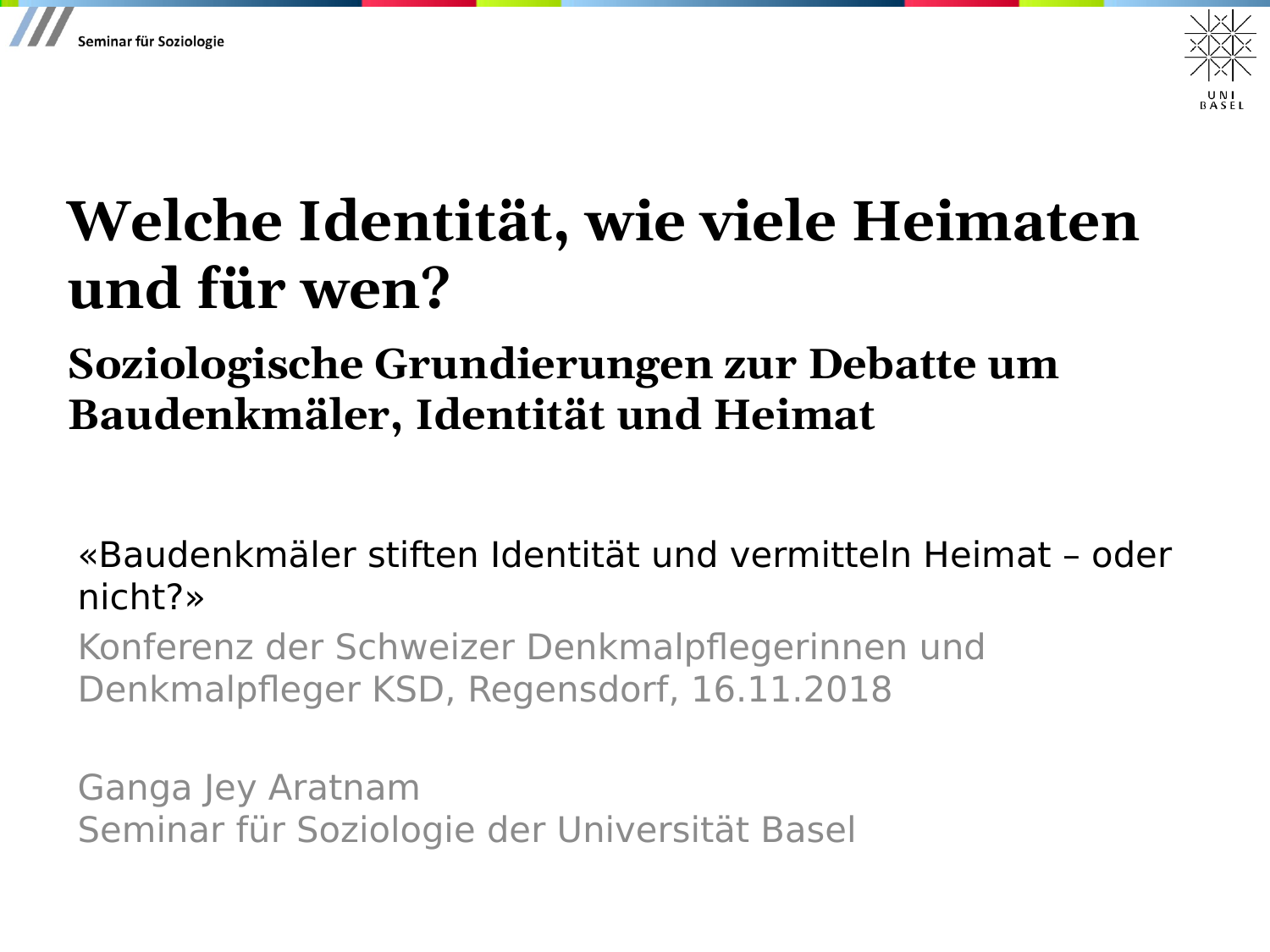

# Welche Identität, wie viele Heimaten und für wen? Soziologische Grundierungen zur Debatte um Baudenkmäler, Identität und Heimat
«Baudenkmäler stiften Identität und vermitteln Heimat – oder nicht?»
Konferenz der Schweizer Denkmalpflegerinnen und Denkmalpfleger KSD, Regensdorf, 16.11.2018

Ganga Jey Aratnam
Seminar für Soziologie der Universität Basel